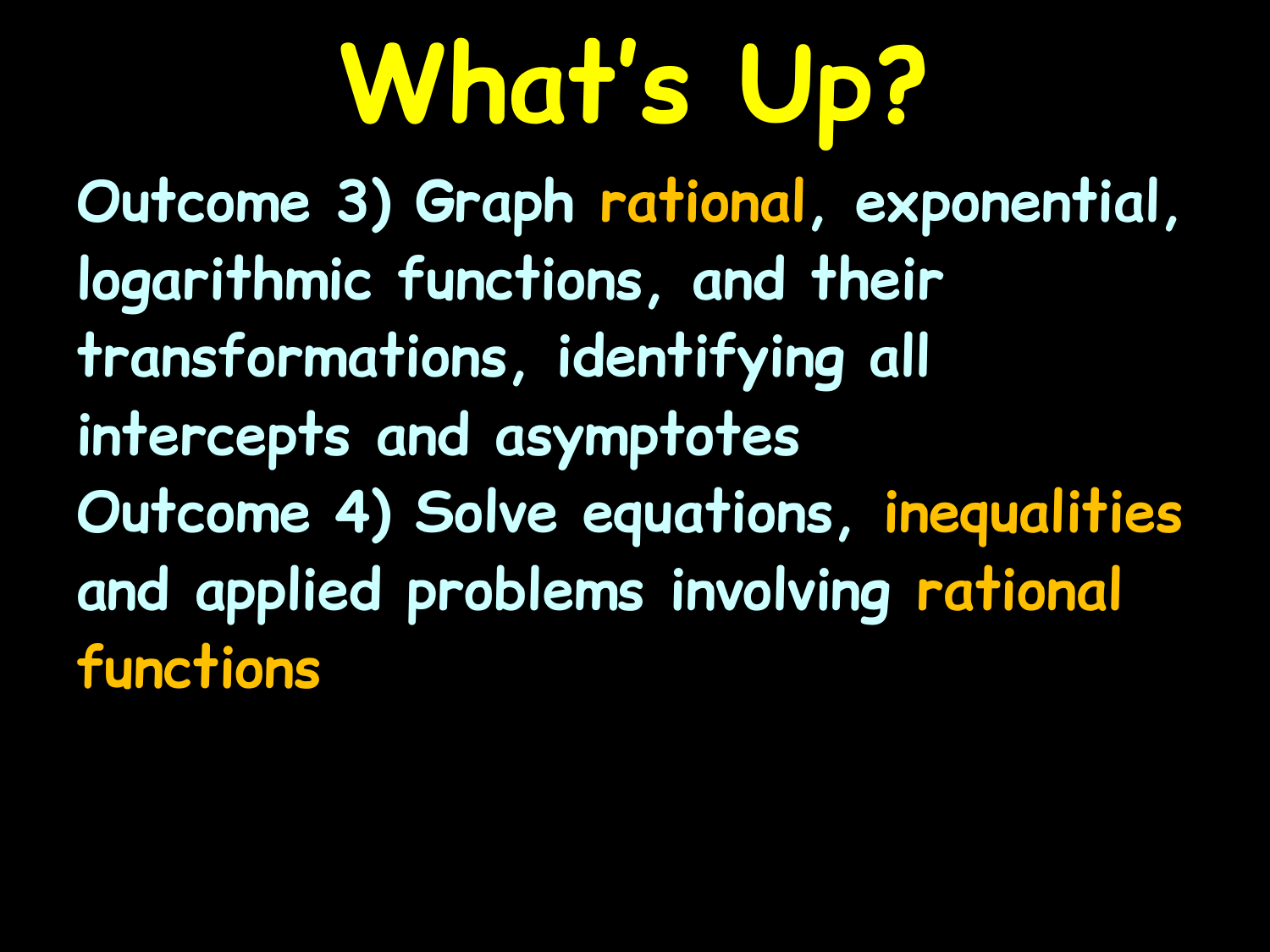

# What’s Up?
Outcome 3) Graph rational, exponential, logarithmic functions, and their transformations, identifying all intercepts and asymptotes
Outcome 4) Solve equations, inequalities and applied problems involving rational functions